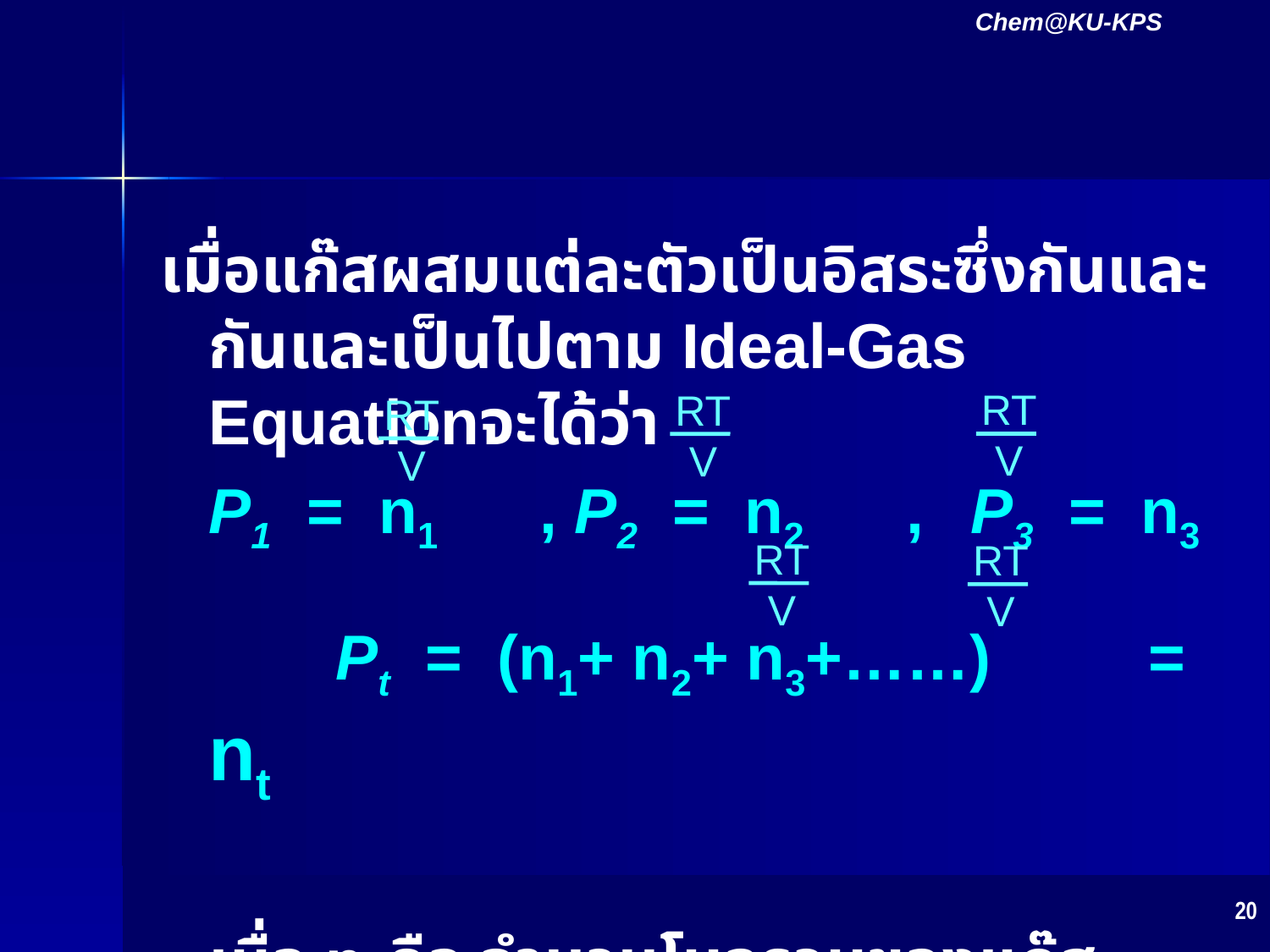

Chem@KU-KPS
#
เมื่อแก๊สผสมแต่ละตัวเป็นอิสระซึ่งกันและกันและเป็นไปตาม Ideal-Gas Equationจะได้ว่า
	P1  =  n1          , P2  =  n2          ,	P3  =  n3

		Pt  =  (n1+ n2+ n3+……)         =  nt

	เมื่อ nt คือ จำนวนโมลรวมของแก๊สผสม
(n1+ n2+ n3+……) คือ โมลของแก๊สตัวที่ 1, 2 และ 3 …
RT
V

RT
V

RT
V

RT
V

RT
V

20